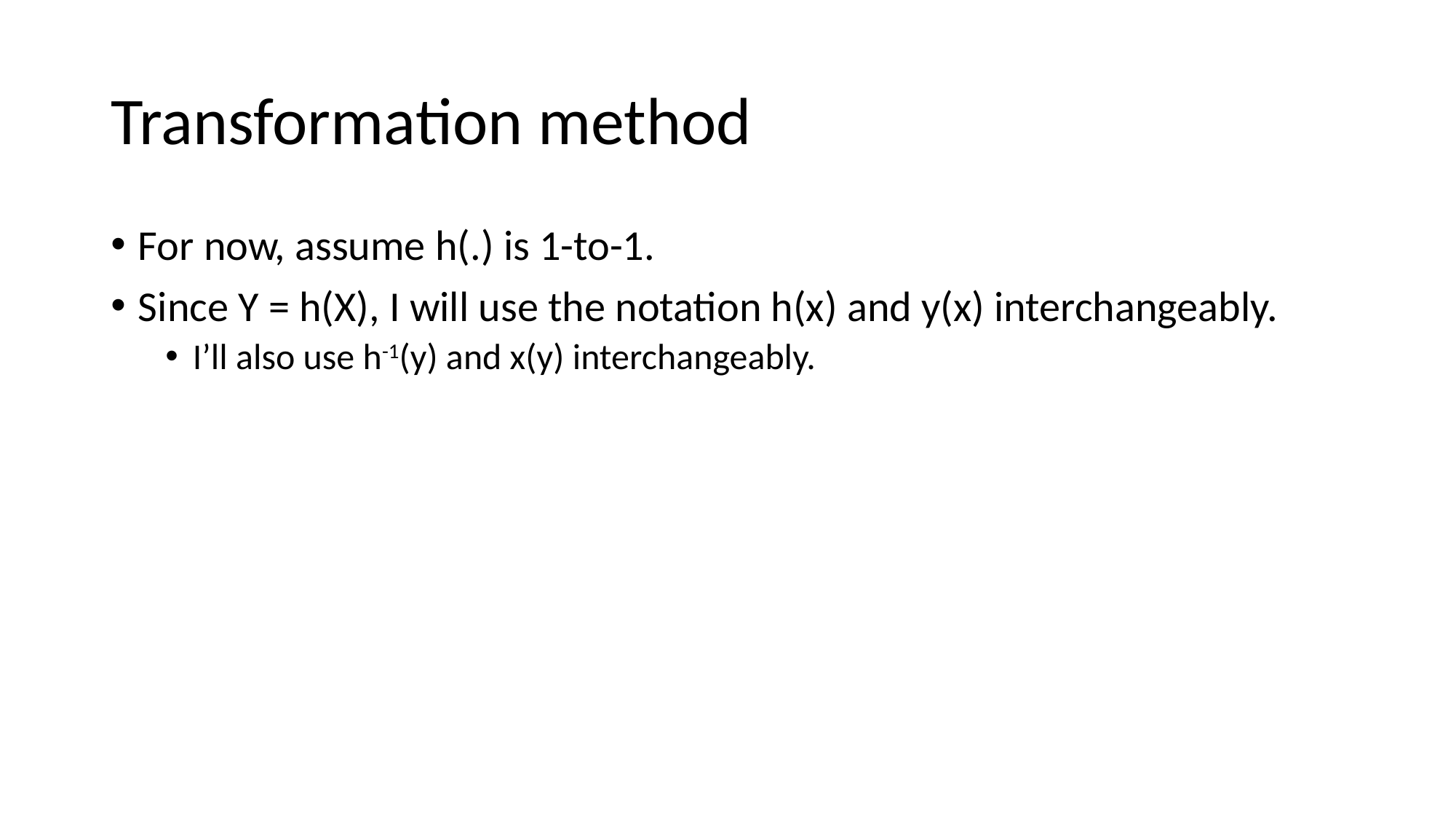

# Transformation method
For now, assume h(.) is 1-to-1.
Since Y = h(X), I will use the notation h(x) and y(x) interchangeably.
I’ll also use h-1(y) and x(y) interchangeably.